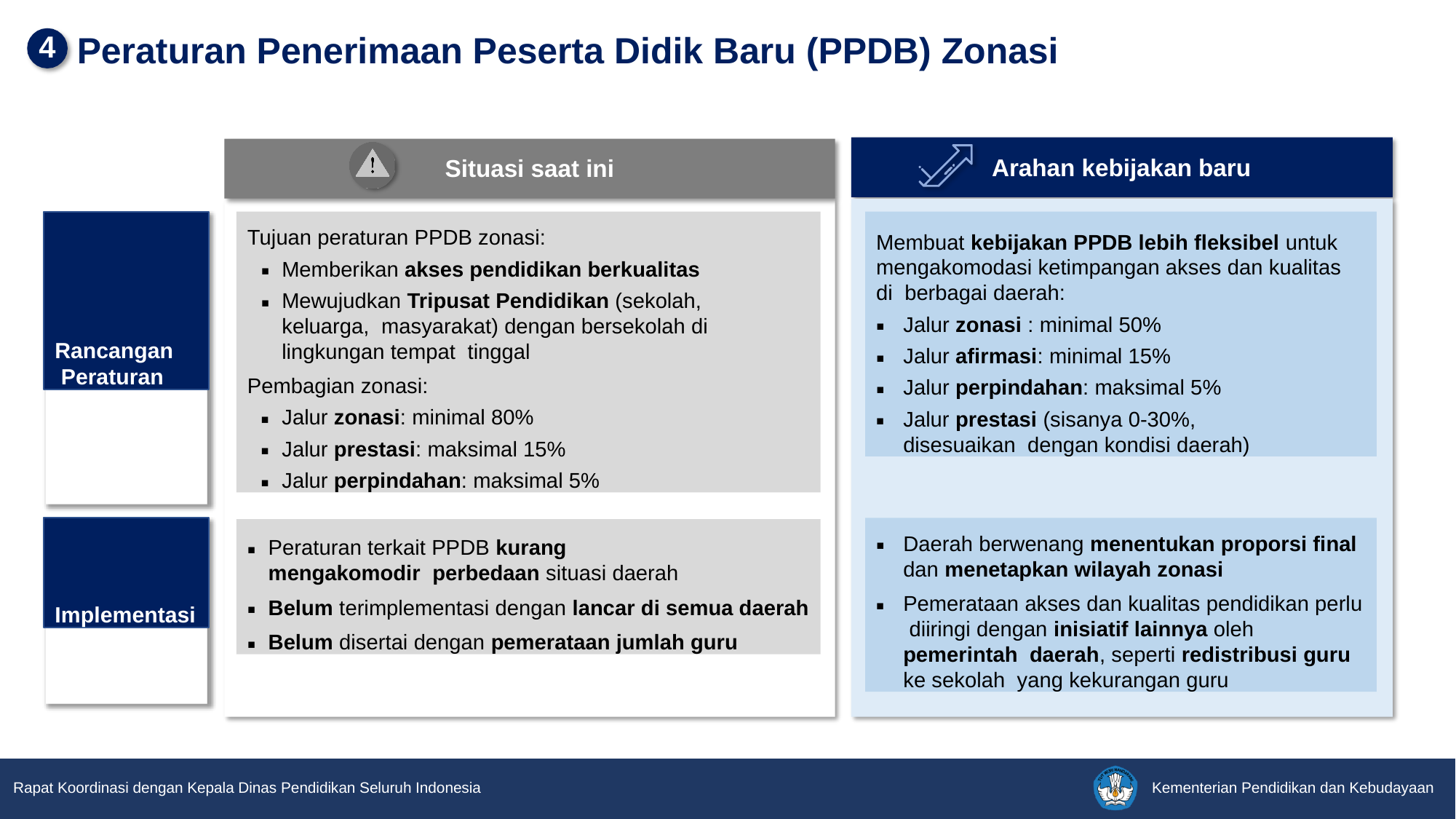

# Peraturan Penerimaan Peserta Didik Baru (PPDB) Zonasi
4

Arahan kebijakan baru
Situasi saat ini

Rancangan  Peraturan
Tujuan peraturan PPDB zonasi:
Memberikan akses pendidikan berkualitas
Mewujudkan Tripusat Pendidikan (sekolah, keluarga,  masyarakat) dengan bersekolah di lingkungan tempat  tinggal
Pembagian zonasi:
Jalur zonasi: minimal 80%
Jalur prestasi: maksimal 15%
Jalur perpindahan: maksimal 5%
Membuat kebijakan PPDB lebih fleksibel untuk  mengakomodasi ketimpangan akses dan kualitas di  berbagai daerah:
Jalur zonasi : minimal 50%
Jalur afirmasi: minimal 15%
Jalur perpindahan: maksimal 5%
Jalur prestasi (sisanya 0-30%, disesuaikan  dengan kondisi daerah)

Implementasi
Daerah berwenang menentukan proporsi final
dan menetapkan wilayah zonasi
Pemerataan akses dan kualitas pendidikan perlu  diiringi dengan inisiatif lainnya oleh pemerintah  daerah, seperti redistribusi guru ke sekolah  yang kekurangan guru
Peraturan terkait PPDB kurang mengakomodir  perbedaan situasi daerah
Belum terimplementasi dengan lancar di semua daerah
Belum disertai dengan pemerataan jumlah guru

Rapat Koordinasi dengan Kepala Dinas Pendidikan Seluruh Indonesia
Kementerian Pendidikan dan Kebudayaan